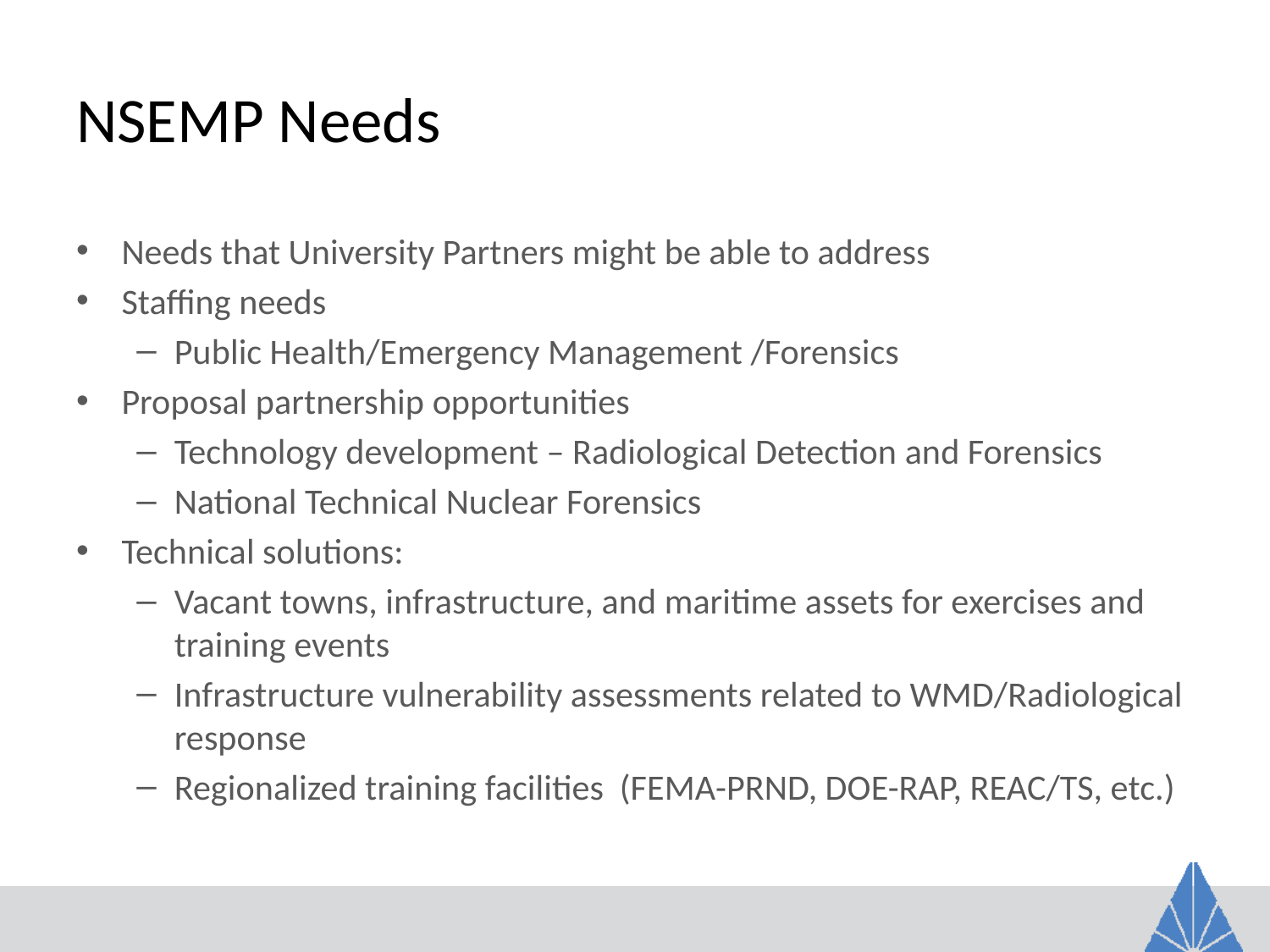

# NSEMP Needs
Needs that University Partners might be able to address
Staffing needs
Public Health/Emergency Management /Forensics
Proposal partnership opportunities
Technology development – Radiological Detection and Forensics
National Technical Nuclear Forensics
Technical solutions:
Vacant towns, infrastructure, and maritime assets for exercises and training events
Infrastructure vulnerability assessments related to WMD/Radiological response
Regionalized training facilities  (FEMA-PRND, DOE-RAP, REAC/TS, etc.)